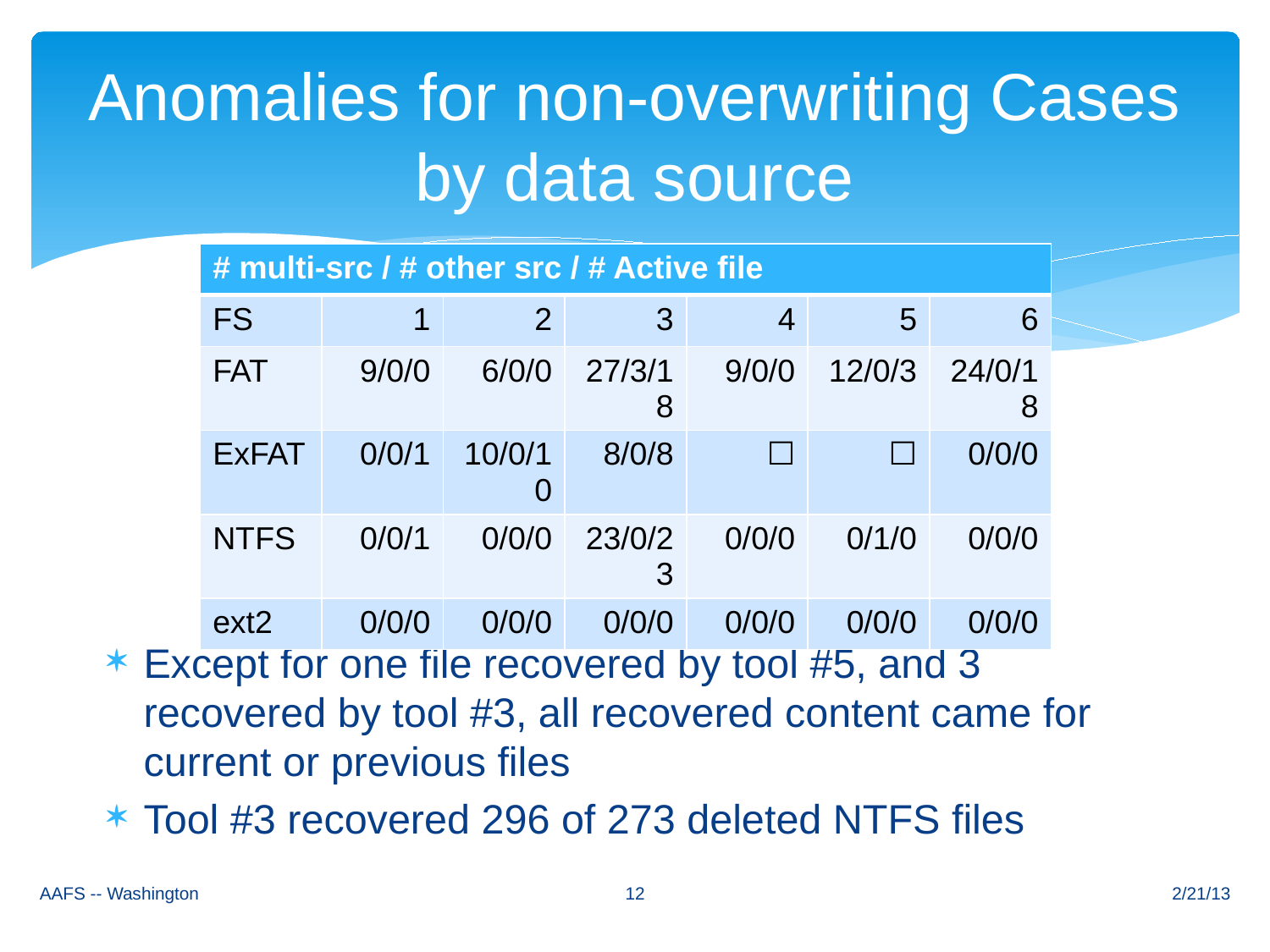

# Anomalies for non-overwriting Cases by data source
| # multi-src / # other src / # Active file |  |  |  |  |  |  |
| --- | --- | --- | --- | --- | --- | --- |
| FS | 1 | 2 | 3 | 4 | 5 | 6 |
| FAT | 9/0/0 | 6/0/0 | 27/3/18 | 9/0/0 | 12/0/3 | 24/0/18 |
| ExFAT | 0/0/1 | 10/0/10 | 8/0/8 | ☐ | ☐ | 0/0/0 |
| NTFS | 0/0/1 | 0/0/0 | 23/0/23 | 0/0/0 | 0/1/0 | 0/0/0 |
| ext2 | 0/0/0 | 0/0/0 | 0/0/0 | 0/0/0 | 0/0/0 | 0/0/0 |
Except for one file recovered by tool #5, and 3 recovered by tool #3, all recovered content came for current or previous files
Tool #3 recovered 296 of 273 deleted NTFS files
12
AAFS -- Washington
2/21/13